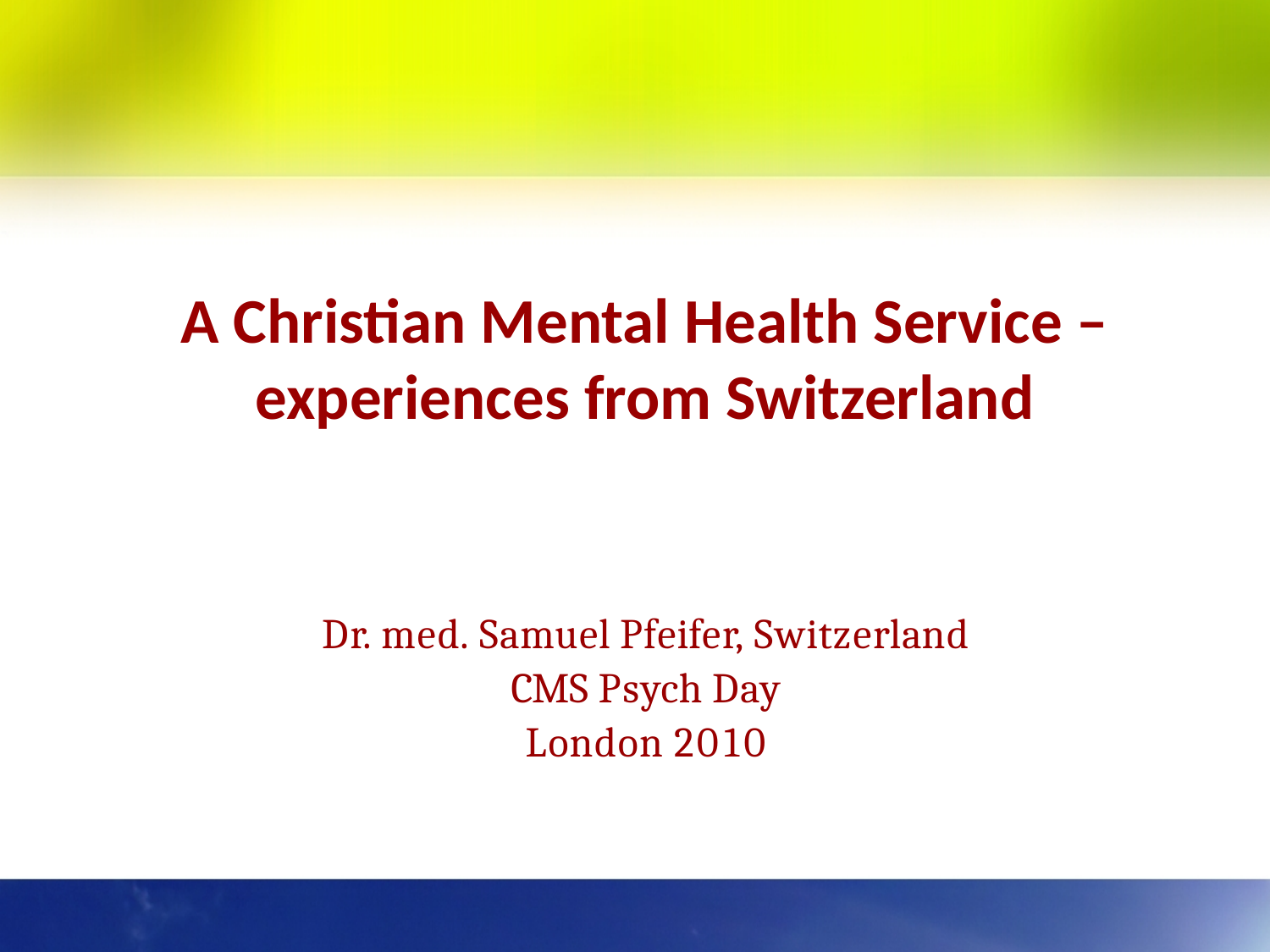

# A Christian Mental Health Service – experiences from Switzerland
Dr. med. Samuel Pfeifer, Switzerland
CMS Psych Day
London 2010